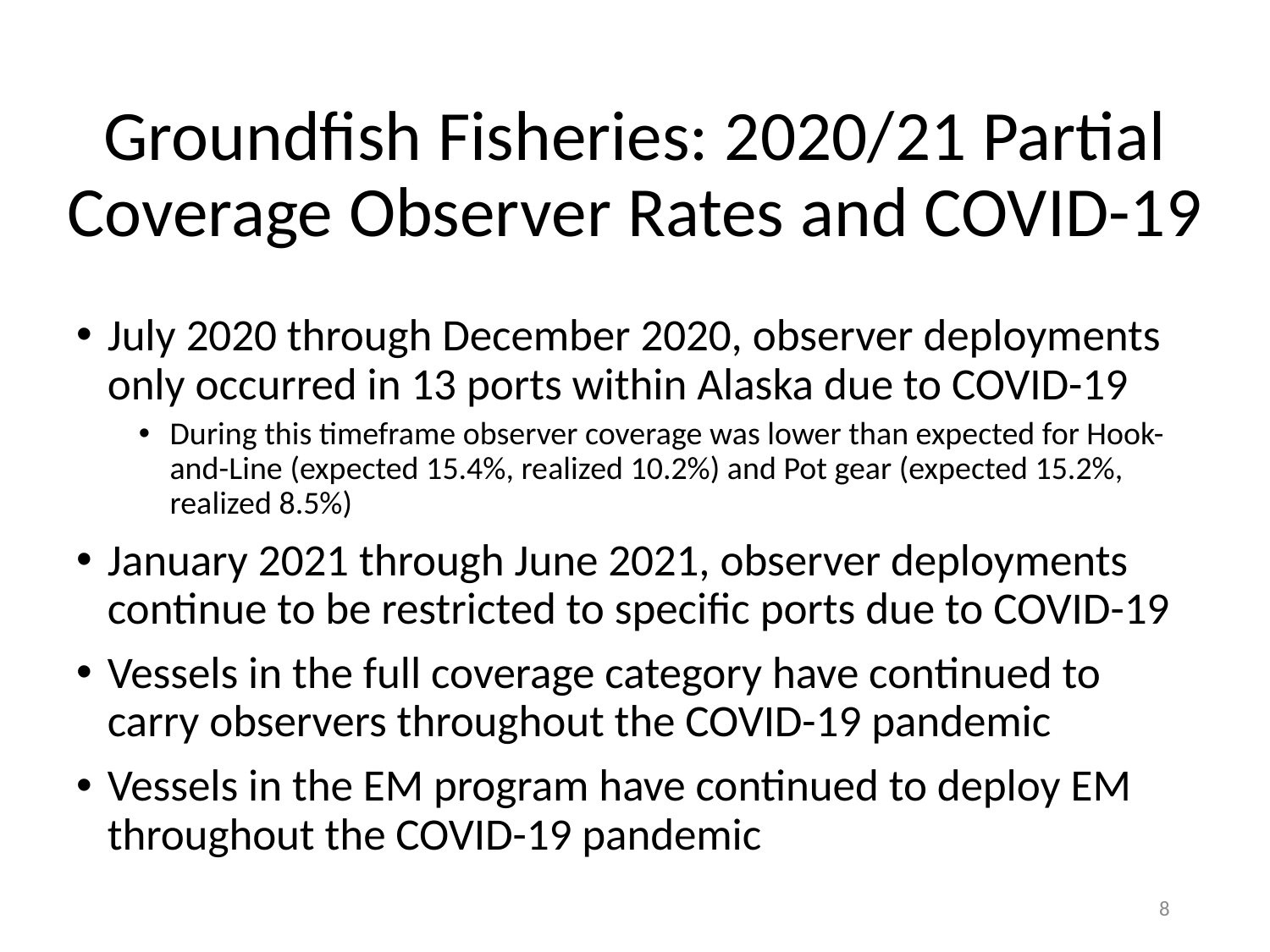

# Groundfish Fisheries: 2020/21 Partial Coverage Observer Rates and COVID-19
July 2020 through December 2020, observer deployments only occurred in 13 ports within Alaska due to COVID-19
During this timeframe observer coverage was lower than expected for Hook-and-Line (expected 15.4%, realized 10.2%) and Pot gear (expected 15.2%, realized 8.5%)
January 2021 through June 2021, observer deployments continue to be restricted to specific ports due to COVID-19
Vessels in the full coverage category have continued to carry observers throughout the COVID-19 pandemic
Vessels in the EM program have continued to deploy EM throughout the COVID-19 pandemic
8